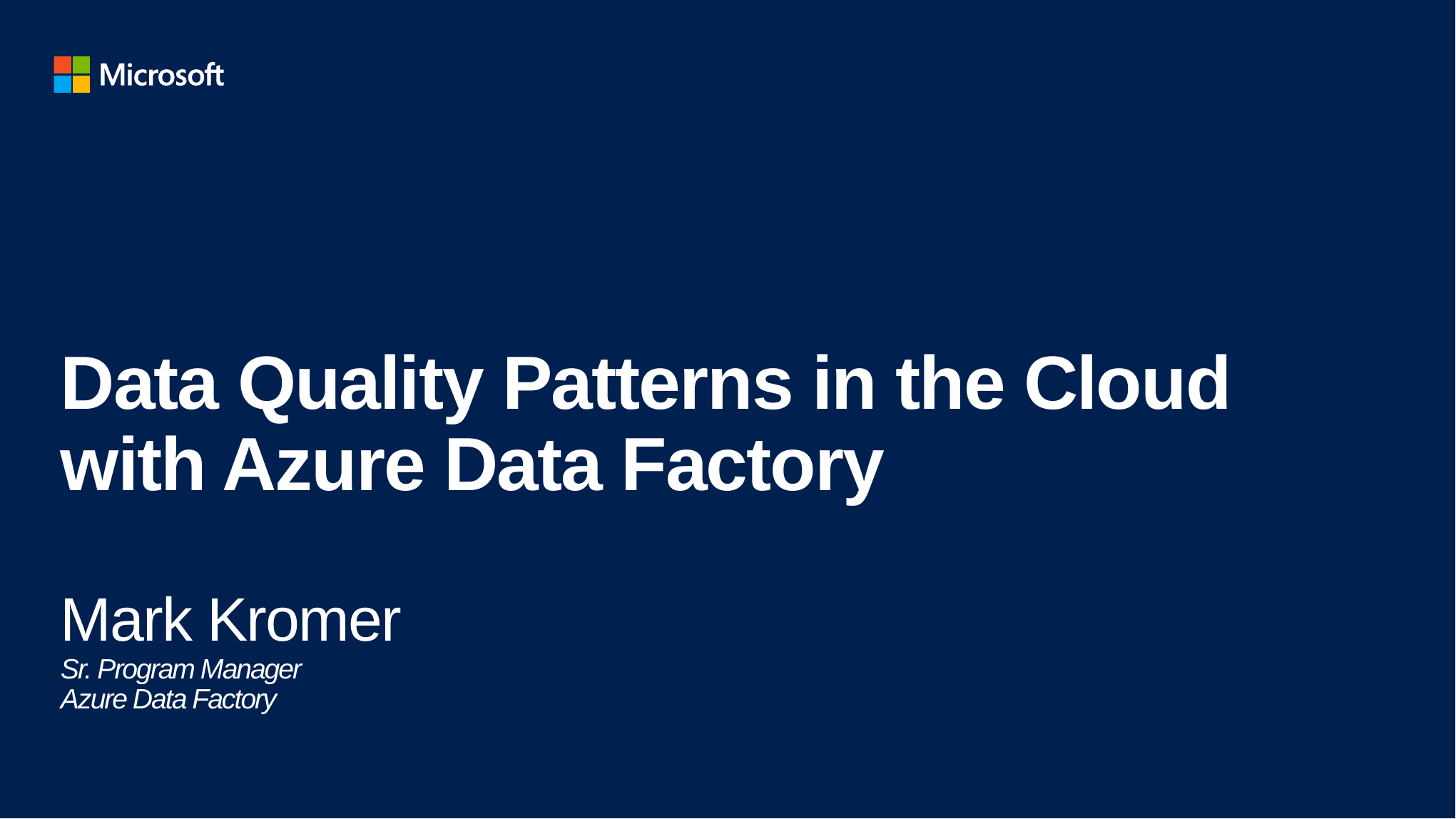

# Data Quality Patterns in the Cloud with Azure Data Factory Mark Kromer Sr. Program Manager Azure Data Factory